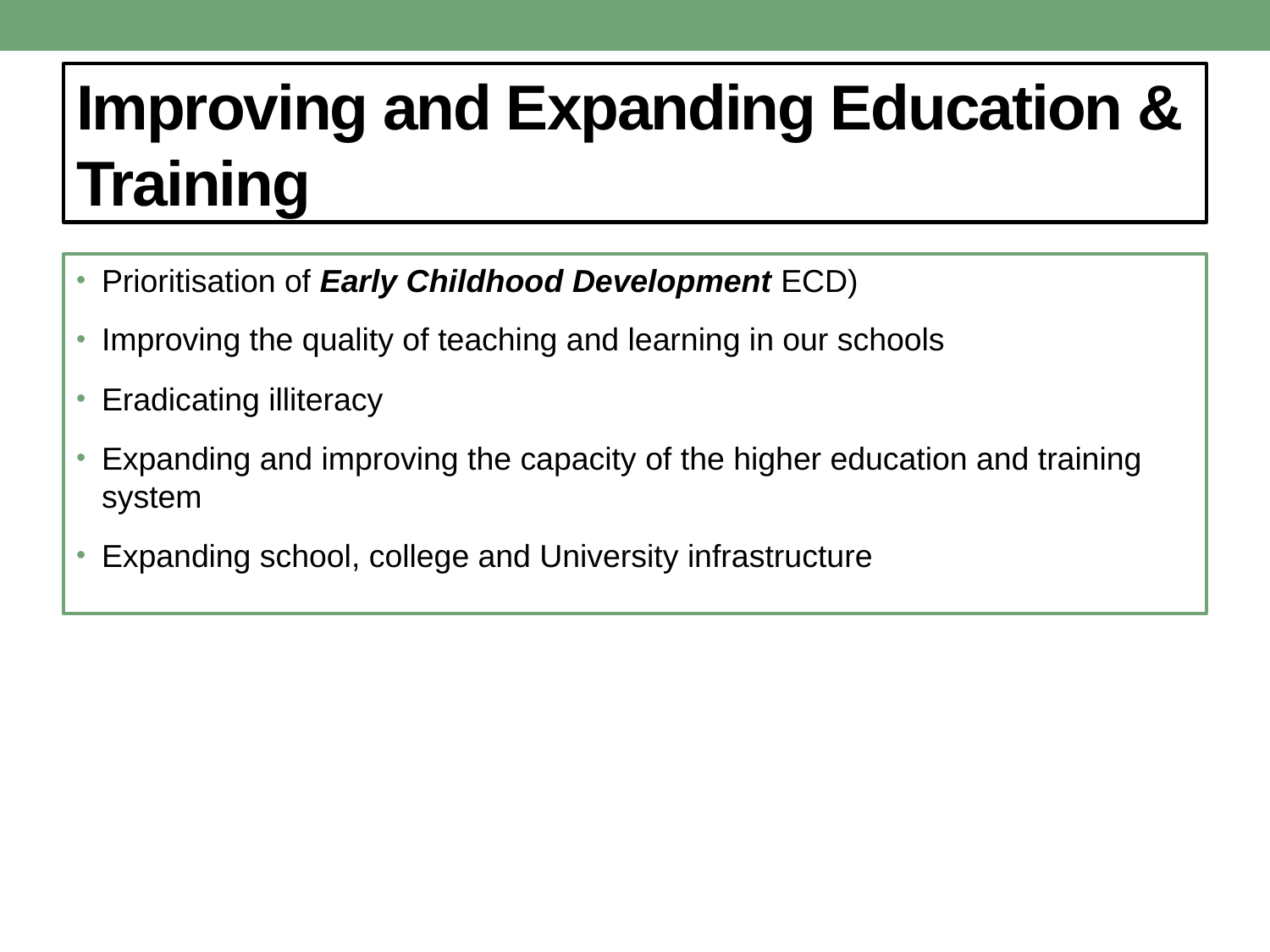

# Improving and Expanding Education & Training
Prioritisation of Early Childhood Development ECD)
Improving the quality of teaching and learning in our schools
Eradicating illiteracy
Expanding and improving the capacity of the higher education and training system
Expanding school, college and University infrastructure